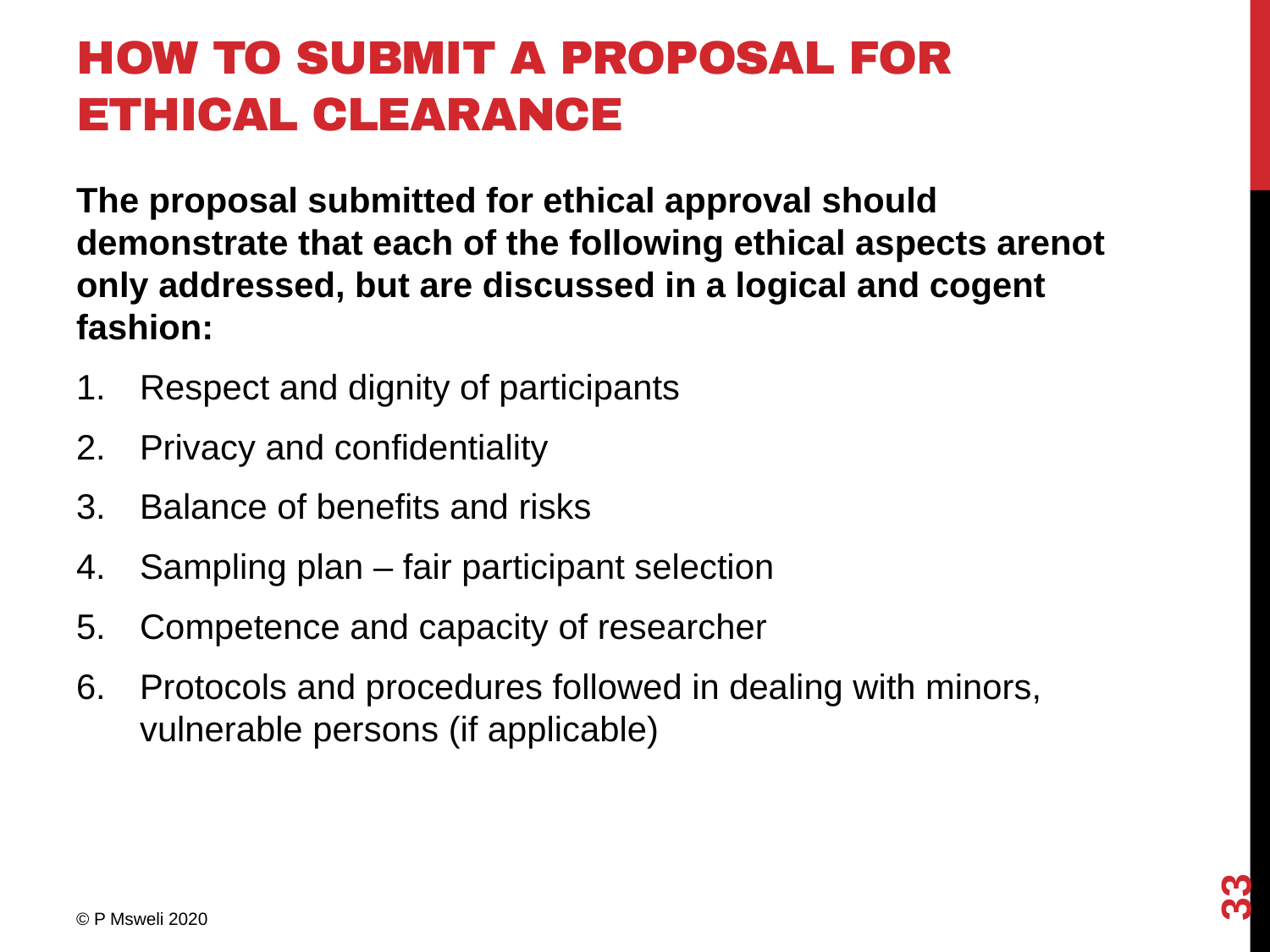

# How to submit a proposal for ethical clearance
The proposal submitted for ethical approval should demonstrate that each of the following ethical aspects arenot only addressed, but are discussed in a logical and cogent fashion:
Respect and dignity of participants
Privacy and confidentiality
Balance of benefits and risks
Sampling plan – fair participant selection
Competence and capacity of researcher
Protocols and procedures followed in dealing with minors, vulnerable persons (if applicable)
33
© P Msweli 2020